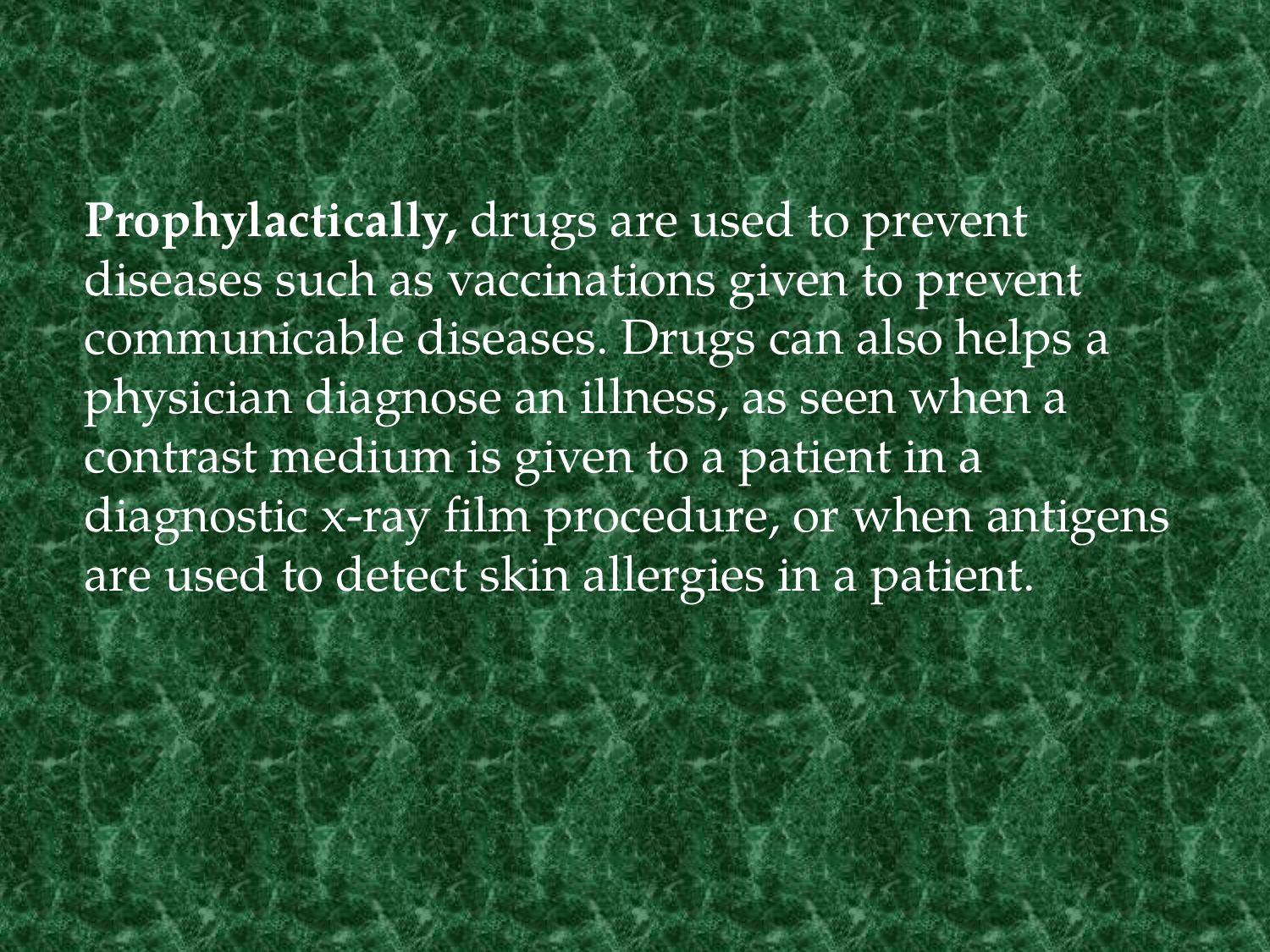

Prophylactically, drugs are used to prevent diseases such as vaccinations given to prevent communicable diseases. Drugs can also helps a physician diagnose an illness, as seen when a contrast medium is given to a patient in a diagnostic x-ray film procedure, or when antigens are used to detect skin allergies in a patient.